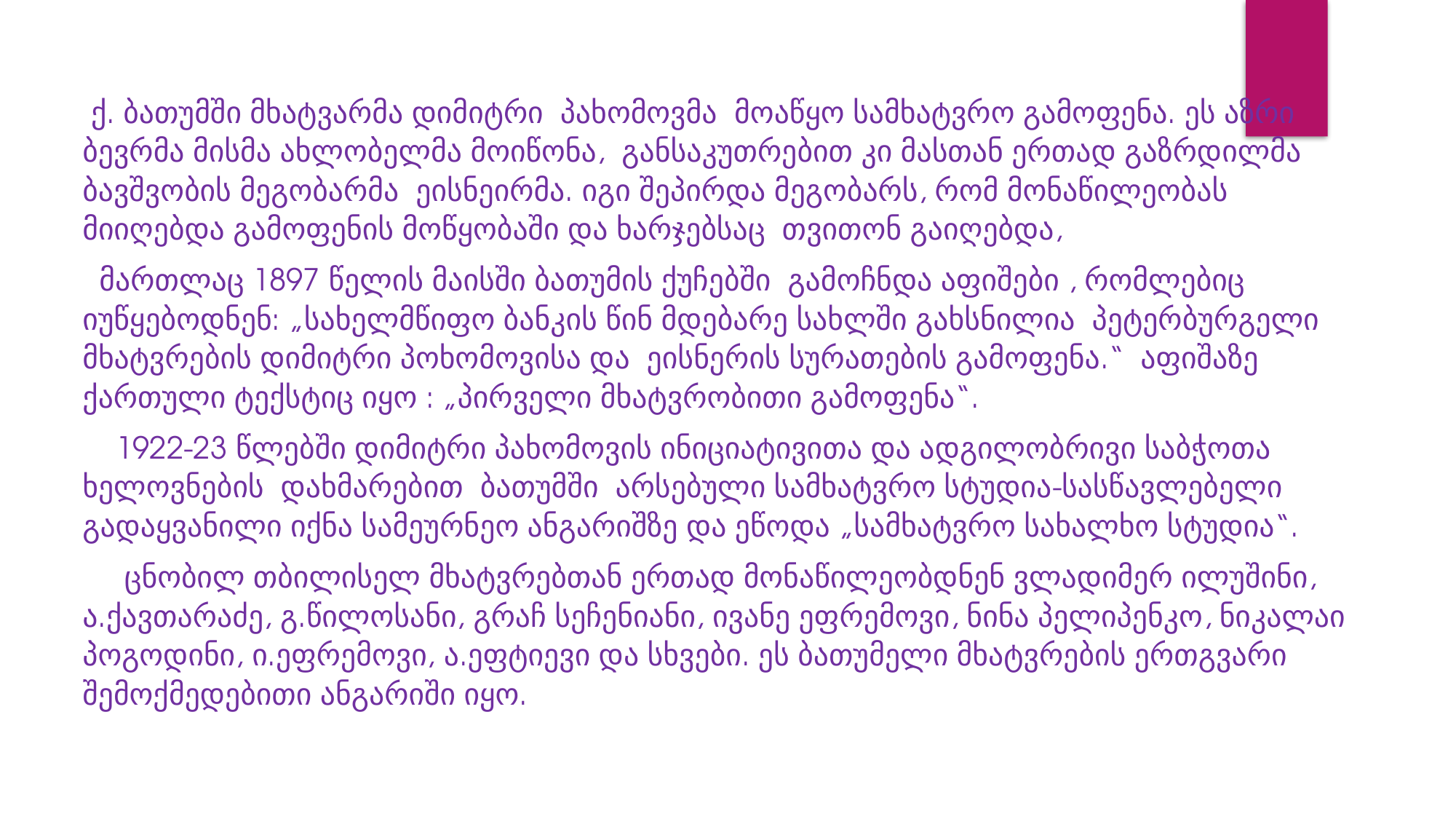

ქ. ბათუმში მხატვარმა დიმიტრი  პახომოვმა  მოაწყო სამხატვრო გამოფენა. ეს აზრი  ბევრმა მისმა ახლობელმა მოიწონა,  განსაკუთრებით კი მასთან ერთად გაზრდილმა ბავშვობის მეგობარმა  ეისნეირმა. იგი შეპირდა მეგობარს, რომ მონაწილეობას მიიღებდა გამოფენის მოწყობაში და ხარჯებსაც  თვითონ გაიღებდა,
  მართლაც 1897 წელის მაისში ბათუმის ქუჩებში  გამოჩნდა აფიშები , რომლებიც  იუწყებოდნენ: „სახელმწიფო ბანკის წინ მდებარე სახლში გახსნილია  პეტერბურგელი მხატვრების დიმიტრი პოხომოვისა და  ეისნერის სურათების გამოფენა.“  აფიშაზე ქართული ტექსტიც იყო : „პირველი მხატვრობითი გამოფენა“.
    1922-23 წლებში დიმიტრი პახომოვის ინიციატივითა და ადგილობრივი საბჭოთა ხელოვნების  დახმარებით  ბათუმში  არსებული სამხატვრო სტუდია-სასწავლებელი გადაყვანილი იქნა სამეურნეო ანგარიშზე და ეწოდა „სამხატვრო სახალხო სტუდია“.
     ცნობილ თბილისელ მხატვრებთან ერთად მონაწილეობდნენ ვლადიმერ ილუშინი, ა.ქავთარაძე, გ.წილოსანი, გრაჩ სეჩენიანი, ივანე ეფრემოვი, ნინა პელიპენკო, ნიკალაი პოგოდინი, ი.ეფრემოვი, ა.ეფტიევი და სხვები. ეს ბათუმელი მხატვრების ერთგვარი შემოქმედებითი ანგარიში იყო.